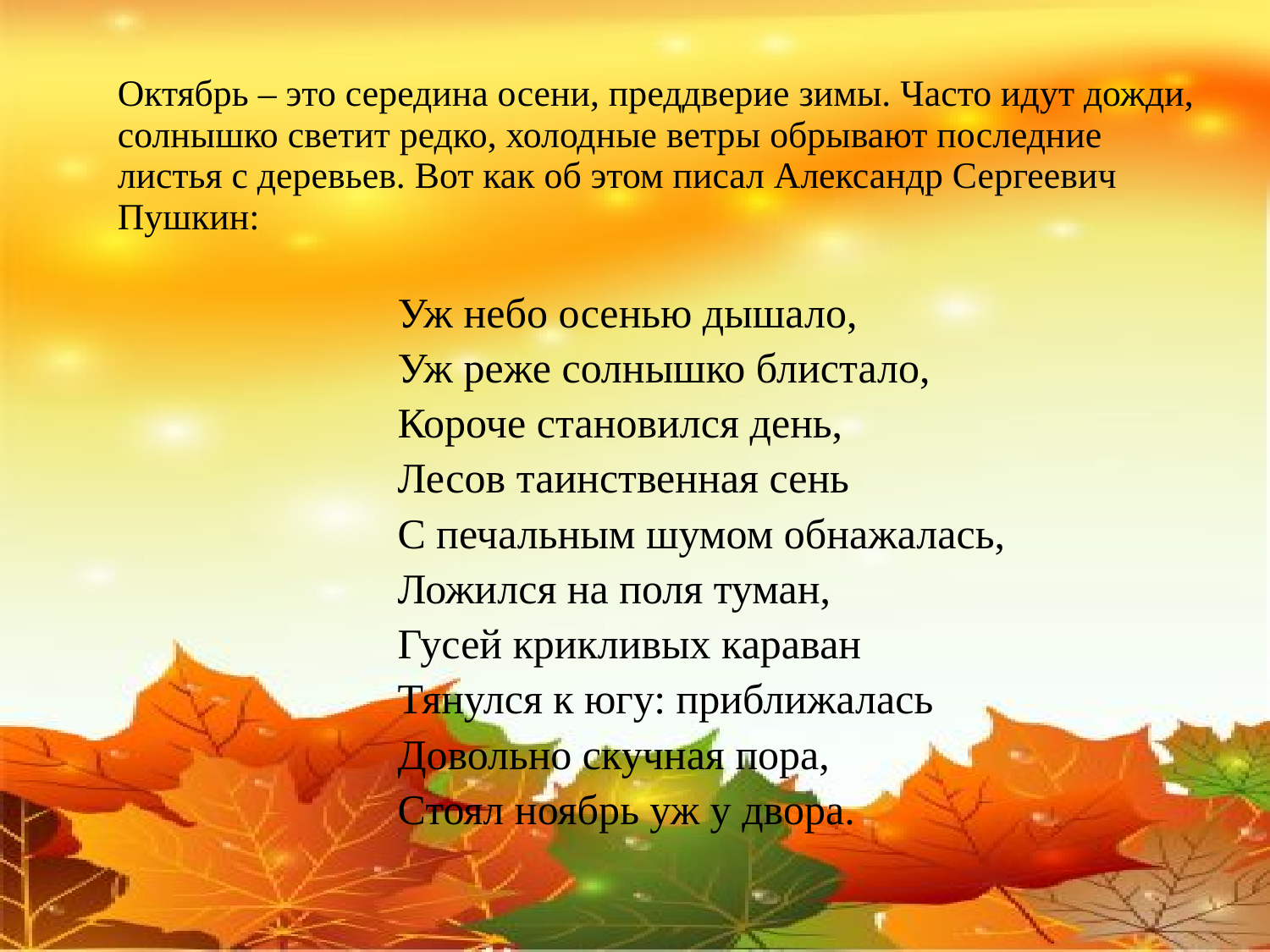

# Октябрь – это середина осени, преддверие зимы. Часто идут дожди, солнышко светит редко, холодные ветры обрывают последние листья с деревьев. Вот как об этом писал Александр Сергеевич Пушкин:
Уж небо осенью дышало,
Уж реже солнышко блистало,
Короче становился день,
Лесов таинственная сень
С печальным шумом обнажалась,
Ложился на поля туман,
Гусей крикливых караван
Тянулся к югу: приближалась
Довольно скучная пора,
Стоял ноябрь уж у двора.